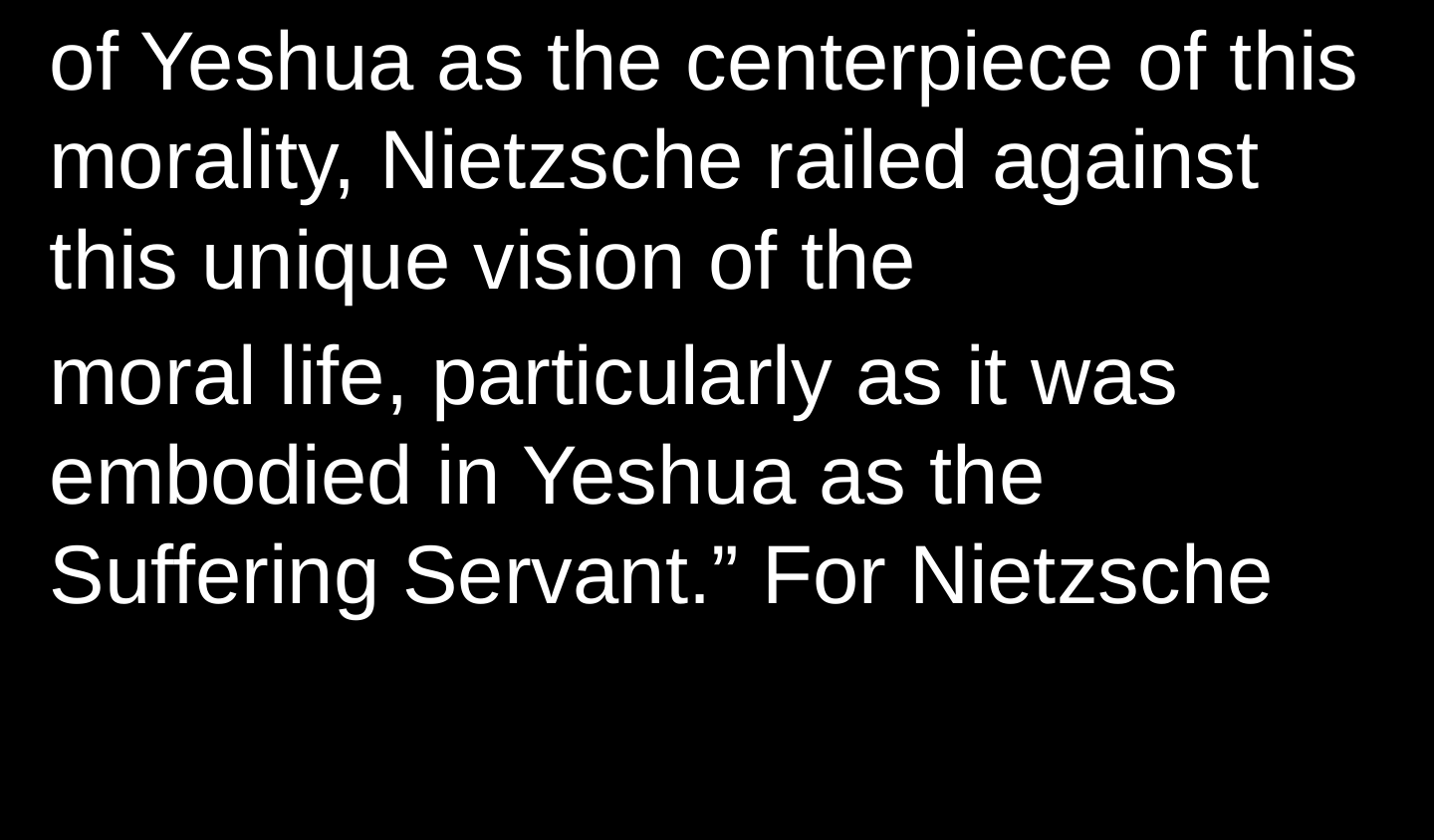

of Yeshua as the centerpiece of this morality, Nietzsche railed against this unique vision of the
moral life, particularly as it was embodied in Yeshua as the  Suffering Servant.” For Nietzsche